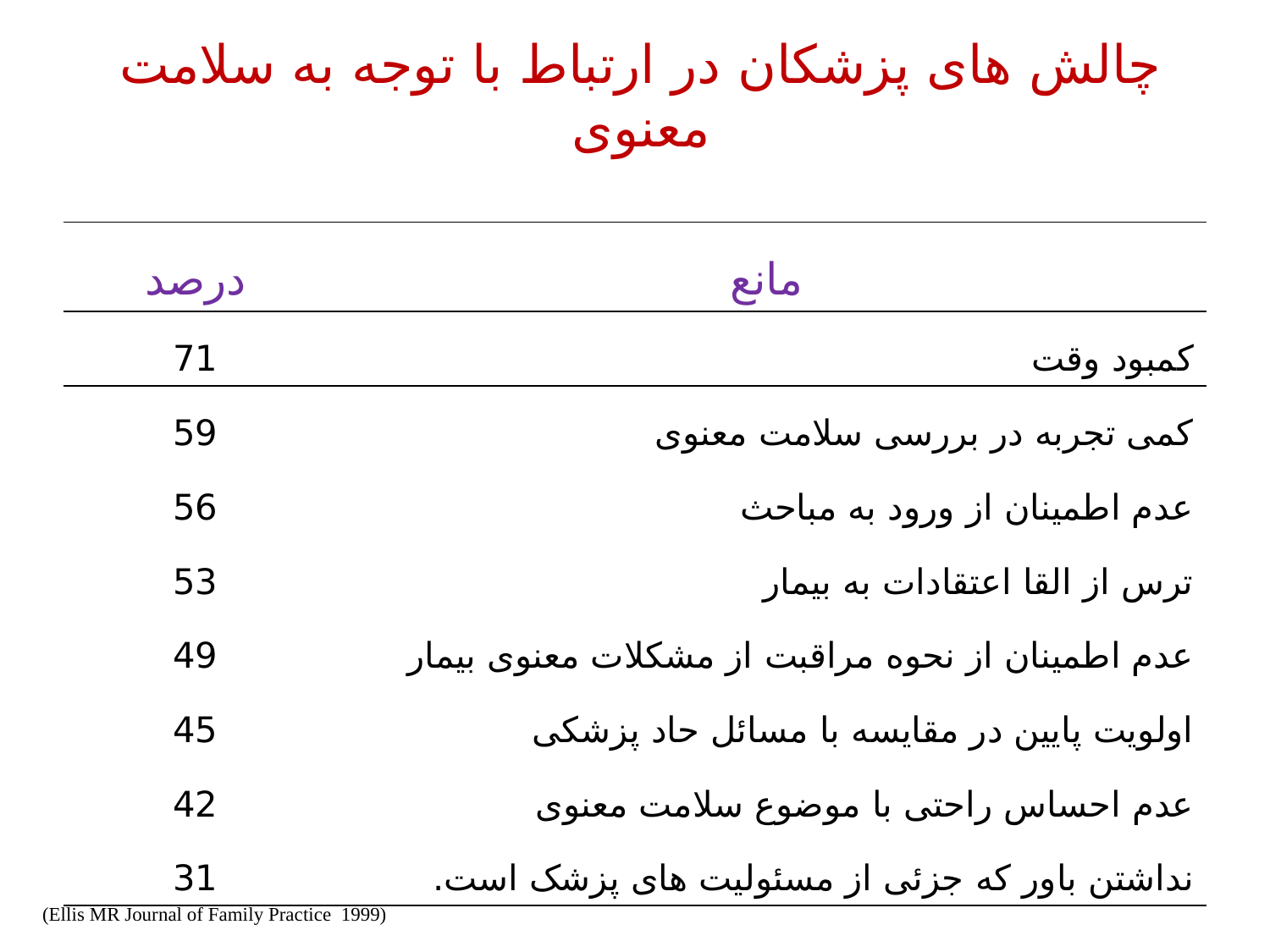

# چالش های پزشکان در ارتباط با توجه به سلامت معنوی
| درصد | مانع |
| --- | --- |
| 71 | کمبود وقت |
| 59 | کمی تجربه در بررسی سلامت معنوی |
| 56 | عدم اطمینان از ورود به مباحث |
| 53 | ترس از القا اعتقادات به بیمار |
| 49 | عدم اطمینان از نحوه مراقبت از مشکلات معنوی بیمار |
| 45 | اولویت پایین در مقایسه با مسائل حاد پزشکی |
| 42 | عدم احساس راحتی با موضوع سلامت معنوی |
| 31 | نداشتن باور که جزئی از مسئولیت های پزشک است. |
(Ellis MR Journal of Family Practice  1999)